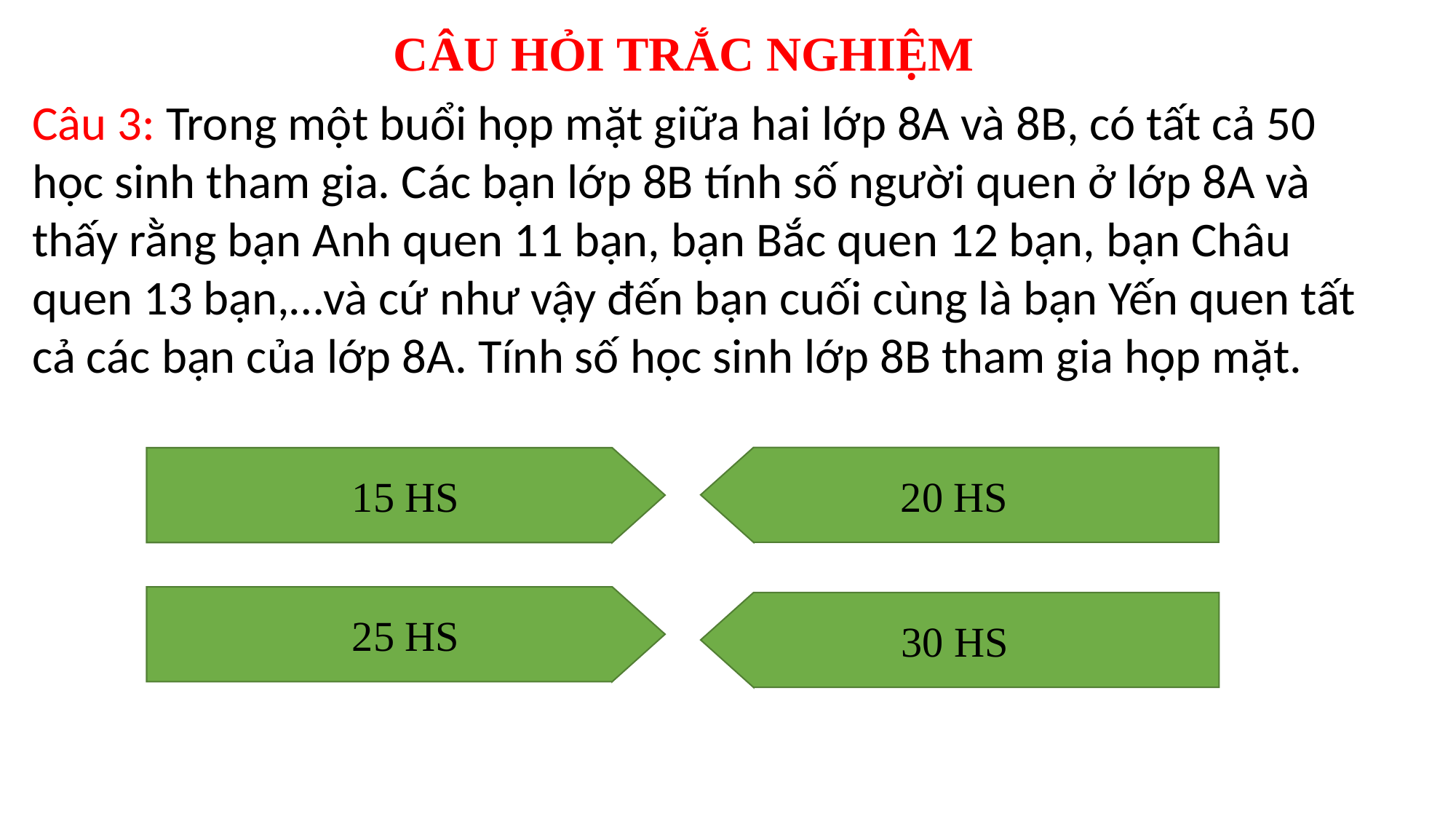

CÂU HỎI TRẮC NGHIỆM
Câu 3: Trong một buổi họp mặt giữa hai lớp 8A và 8B, có tất cả 50 học sinh tham gia. Các bạn lớp 8B tính số người quen ở lớp 8A và thấy rằng bạn Anh quen 11 bạn, bạn Bắc quen 12 bạn, bạn Châu quen 13 bạn,…và cứ như vậy đến bạn cuối cùng là bạn Yến quen tất cả các bạn của lớp 8A. Tính số học sinh lớp 8B tham gia họp mặt.
20 HS
15 HS
25 HS
30 HS